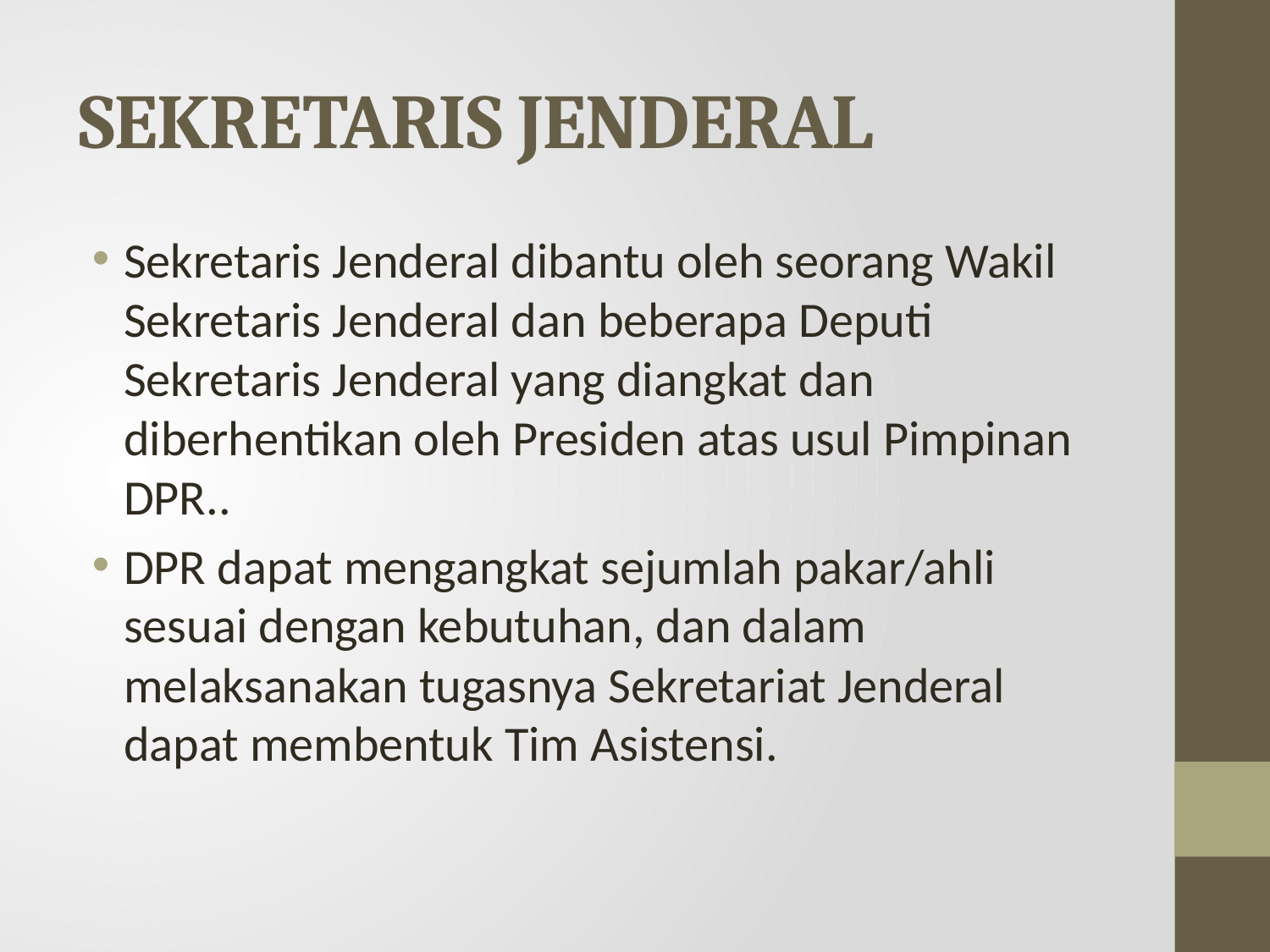

# SEKRETARIS JENDERAL
Sekretaris Jenderal dibantu oleh seorang Wakil Sekretaris Jenderal dan beberapa Deputi Sekretaris Jenderal yang diangkat dan diberhentikan oleh Presiden atas usul Pimpinan DPR..
DPR dapat mengangkat sejumlah pakar/ahli sesuai dengan kebutuhan, dan dalam melaksanakan tugasnya Sekretariat Jenderal dapat membentuk Tim Asistensi.